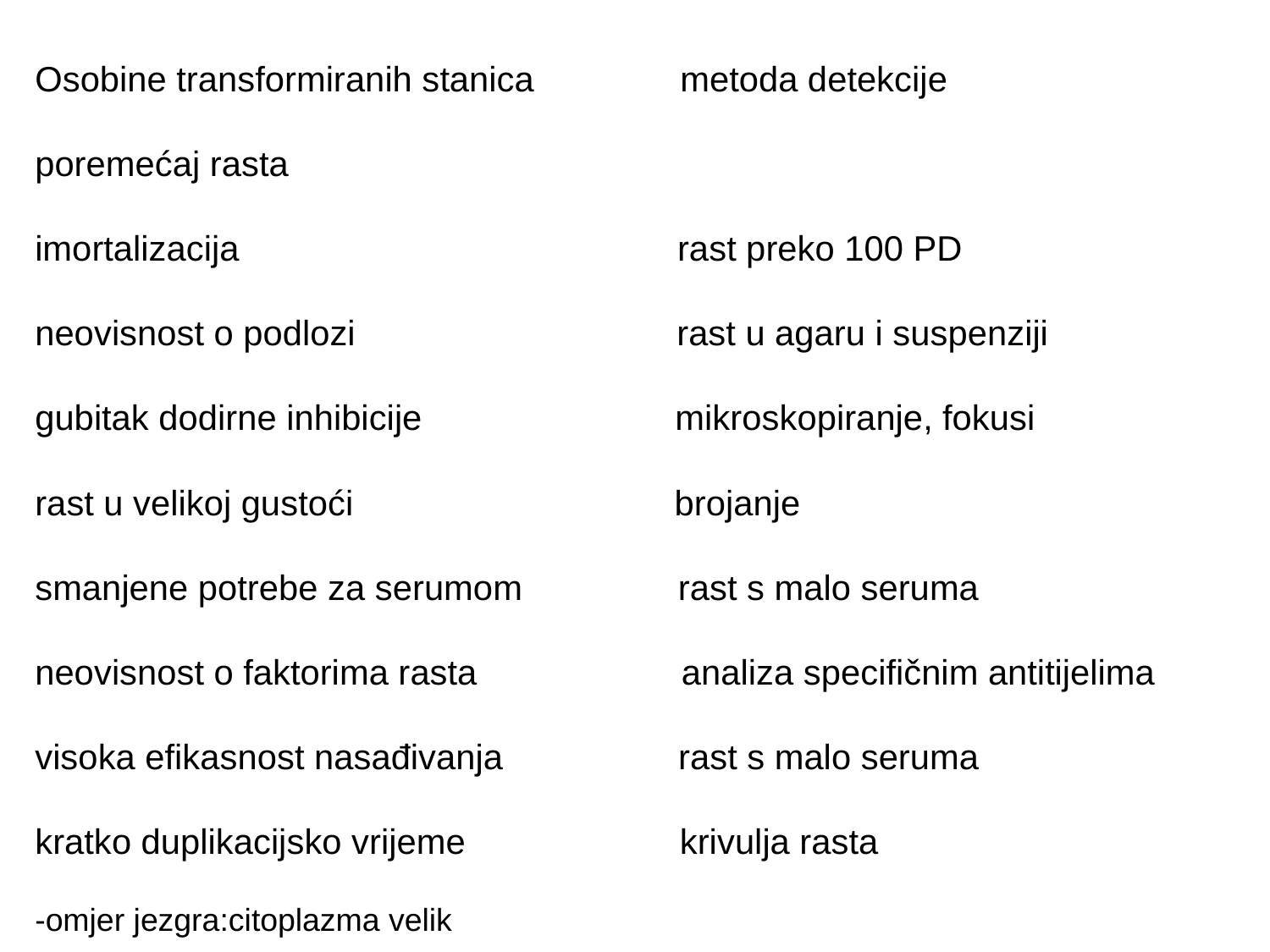

Osobine transformiranih stanica               metoda detekcije

poremećaj rasta

imortalizacija                                             rast preko 100 PD

neovisnost o podlozi                                 rast u agaru i suspenziji

gubitak dodirne inhibicije                          mikroskopiranje, fokusi

rast u velikoj gustoći                                 brojanje

smanjene potrebe za serumom                rast s malo seruma

neovisnost o faktorima rasta                     analiza specifičnim antitijelima

visoka efikasnost nasađivanja                  rast s malo seruma

kratko duplikacijsko vrijeme                      krivulja rasta

-omjer jezgra:citoplazma velik